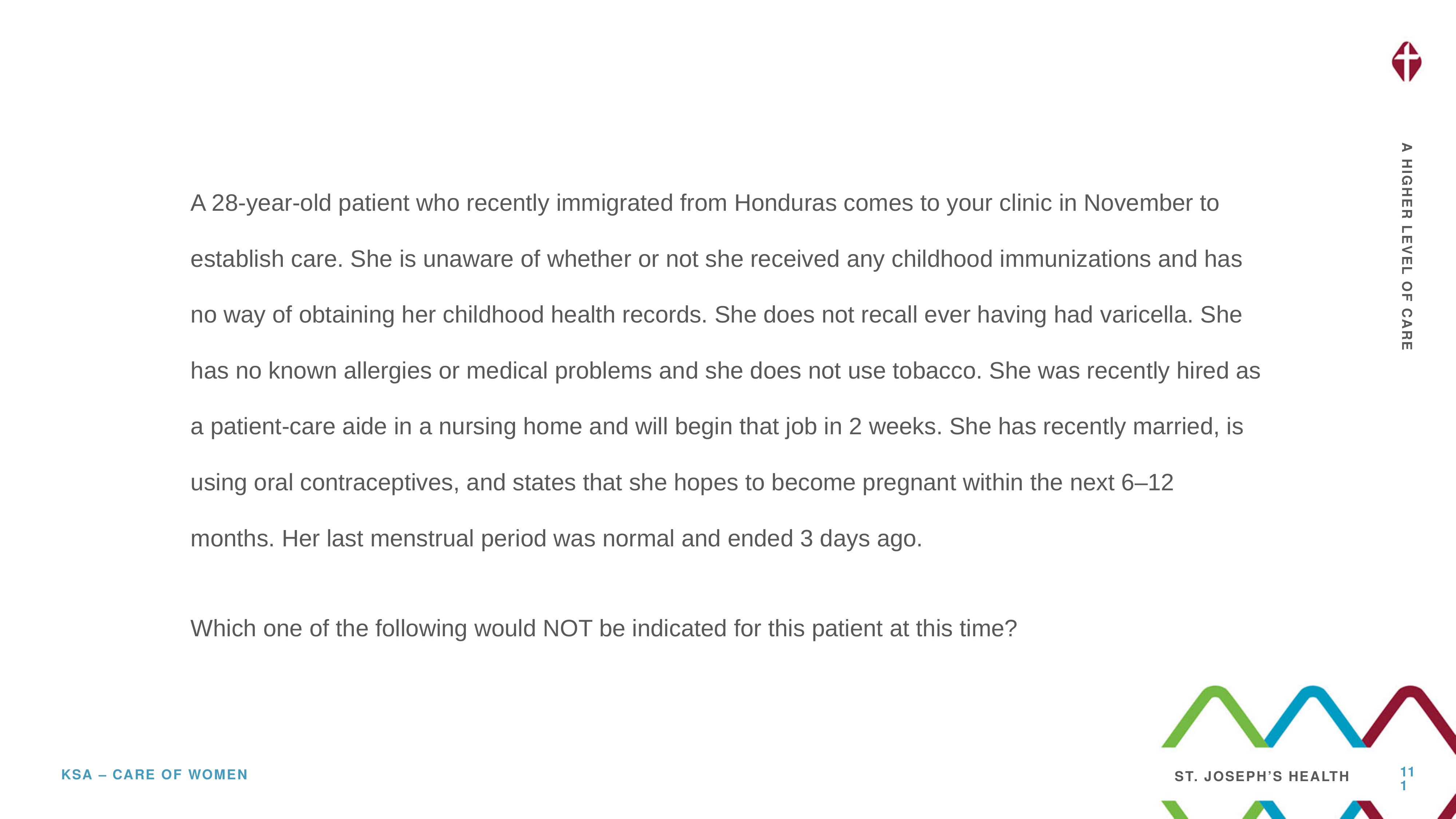

A 28-year-old patient who recently immigrated from Honduras comes to your clinic in November to establish care. She is unaware of whether or not she received any childhood immunizations and has no way of obtaining her childhood health records. She does not recall ever having had varicella. She has no known allergies or medical problems and she does not use tobacco. She was recently hired as a patient-care aide in a nursing home and will begin that job in 2 weeks. She has recently married, is using oral contraceptives, and states that she hopes to become pregnant within the next 6–12 months. Her last menstrual period was normal and ended 3 days ago.
Which one of the following would NOT be indicated for this patient at this time?
111
Ksa – care of women